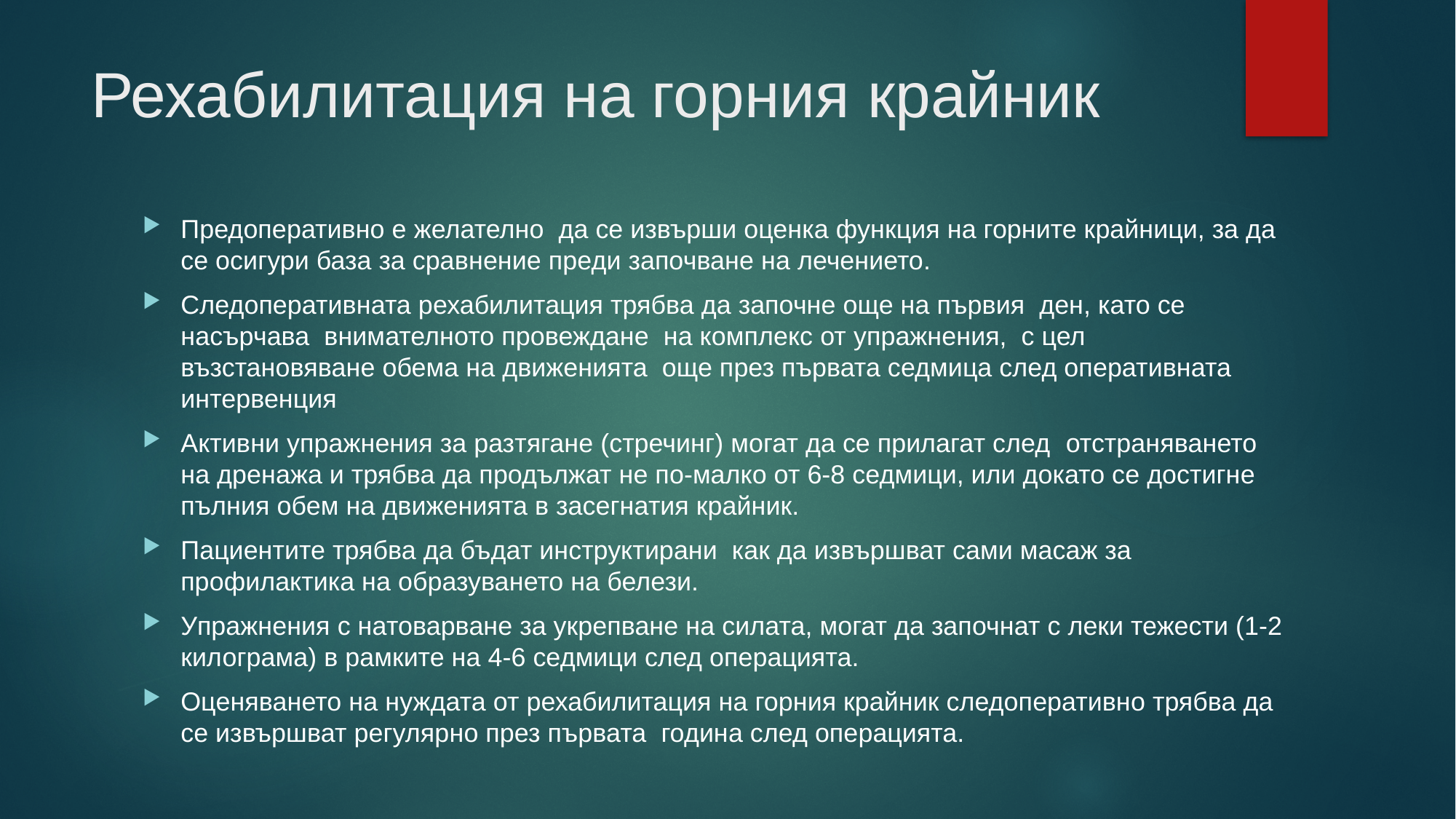

# Рехабилитация на горния крайник
Предоперативно е желателно  да се извърши оценка функция на горните крайници, за да се осигури база за сравнение преди започване на лечението.
Следоперативната рехабилитация трябва да започне още на първия  ден, като се насърчава  внимателното провеждане  на комплекс от упражнения,  с цел възстановяване обема на движенията  още през първата седмица след оперативната интервенция
Активни упражнения за разтягане (стречинг) могат да се прилагат след  отстраняването на дренажа и трябва да продължат не по-малко от 6-8 седмици, или докато се достигне пълния обем на движенията в засегнатия крайник.
Пациентите трябва да бъдат инструктирани  как да извършват сами масаж за профилактика на образуването на белези.
Упражнения с натоварване за укрепване на силата, могат да започнат с леки тежести (1-2 килограма) в рамките на 4-6 седмици след операцията.
Оценяването на нуждата от рехабилитация на горния крайник следоперативно трябва да се извършват регулярно през първата  година след операцията.